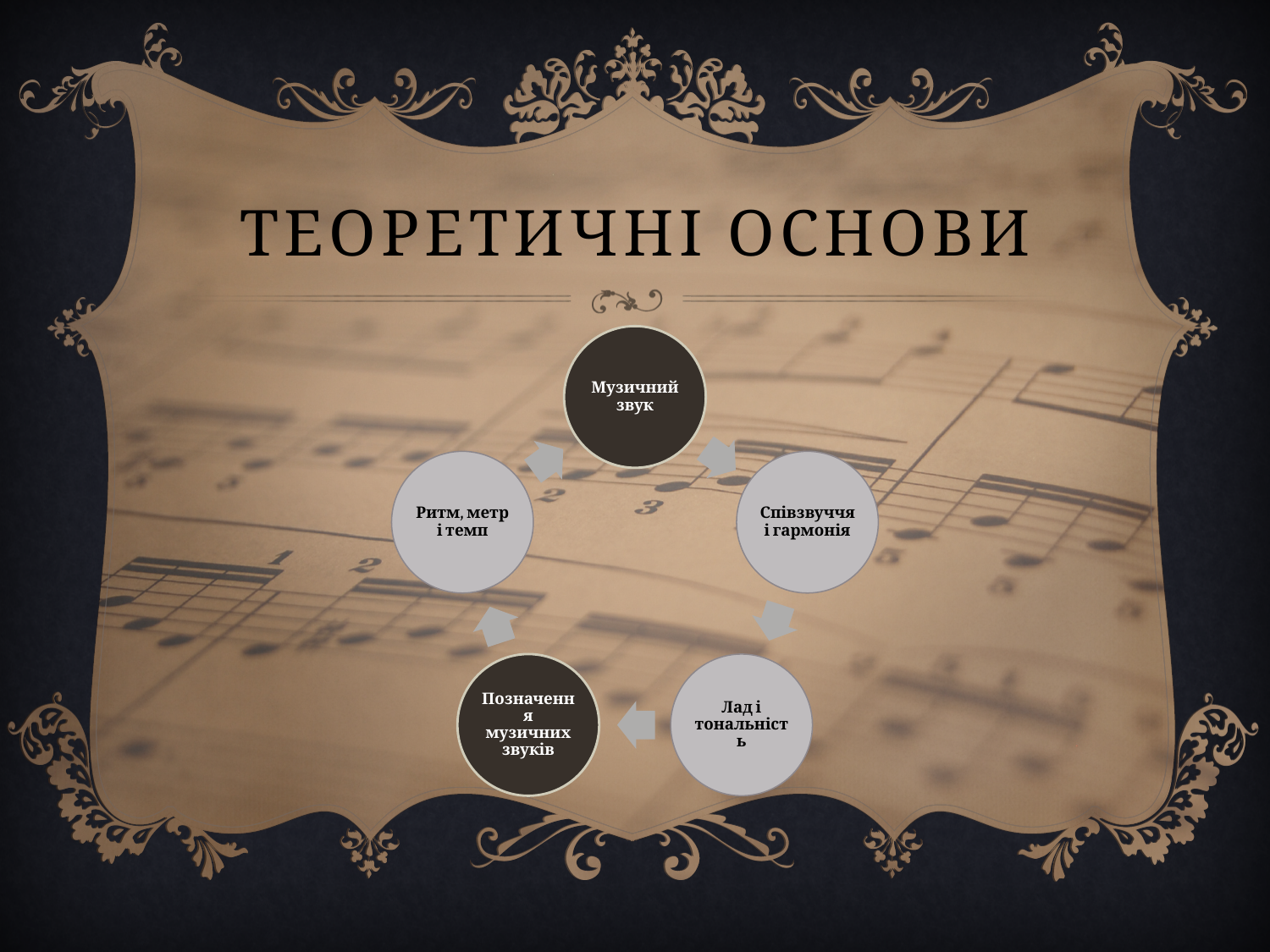

# Теоретичні основи
Музичний звук

Співзвуччя і гармонія

Лад і тональність

Позначення музичних звуків

Ритм, метр і темп